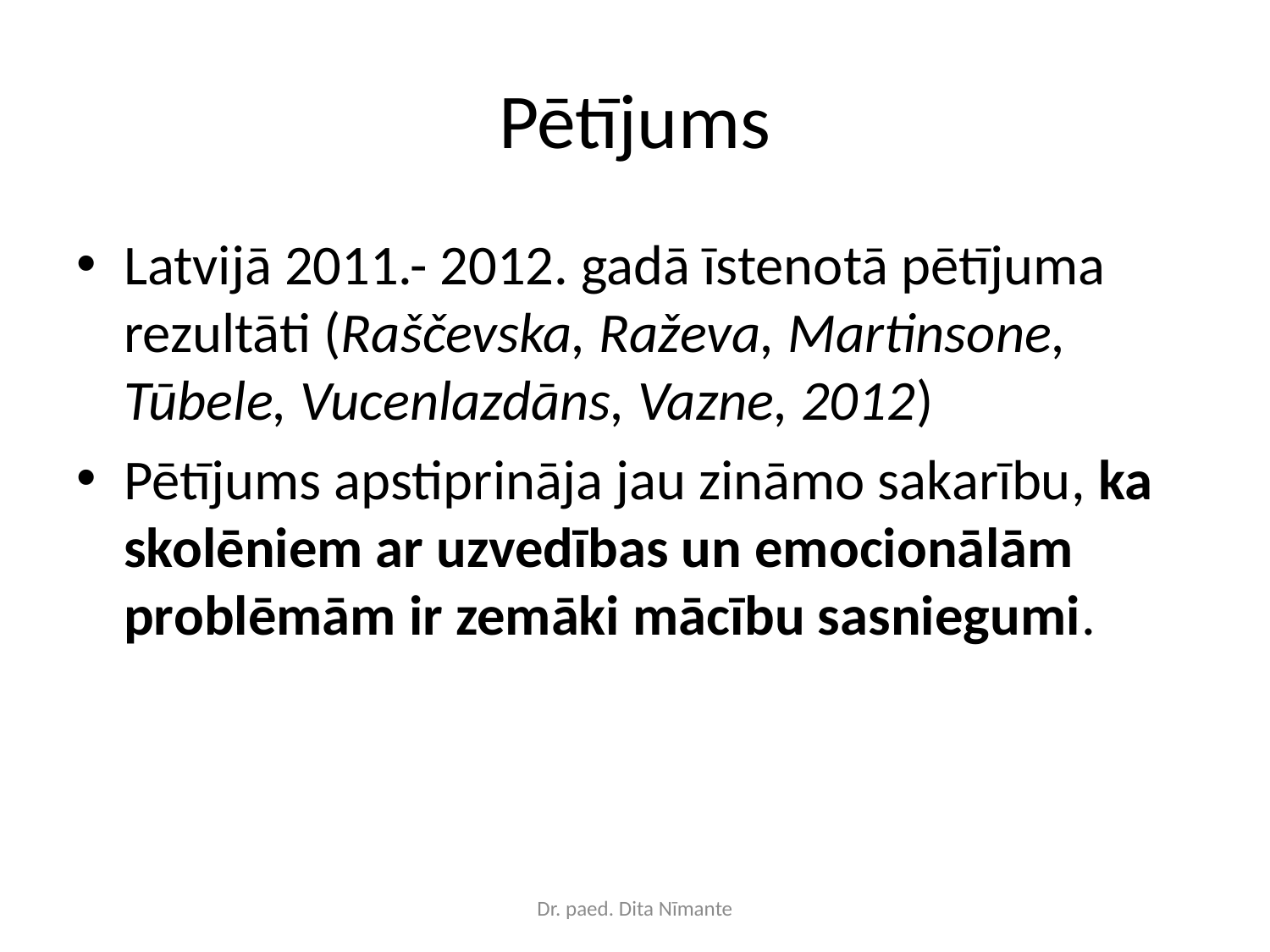

# Pētījums
Latvijā 2011.- 2012. gadā īstenotā pētījuma rezultāti (Raščevska, Raževa, Martinsone, Tūbele, Vucenlazdāns, Vazne, 2012)
Pētījums apstiprināja jau zināmo sakarību, ka skolēniem ar uzvedības un emocionālām problēmām ir zemāki mācību sasniegumi.
Dr. paed. Dita Nīmante